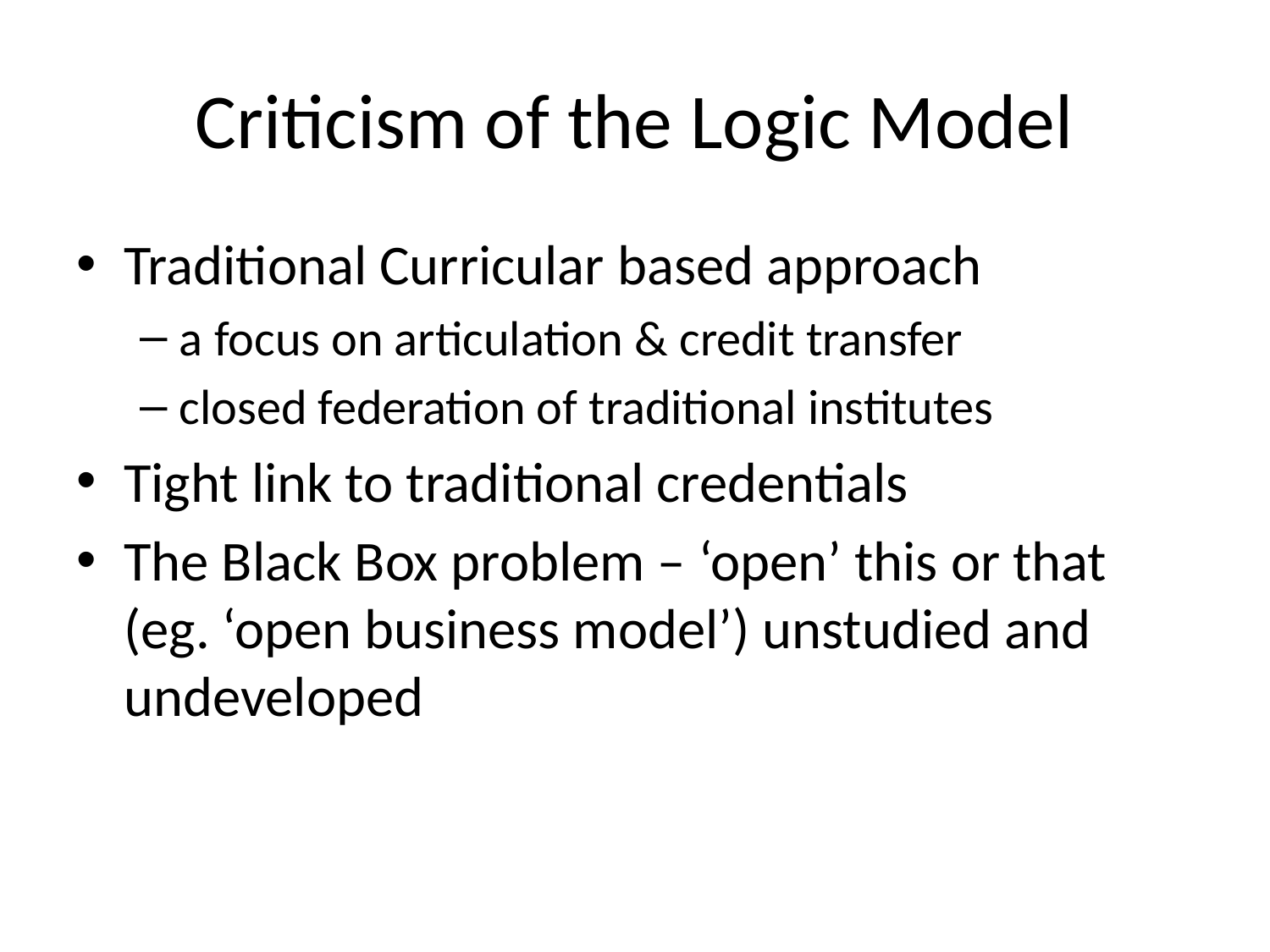

# Criticism of the Logic Model
Traditional Curricular based approach
a focus on articulation & credit transfer
closed federation of traditional institutes
Tight link to traditional credentials
The Black Box problem – ‘open’ this or that (eg. ‘open business model’) unstudied and undeveloped